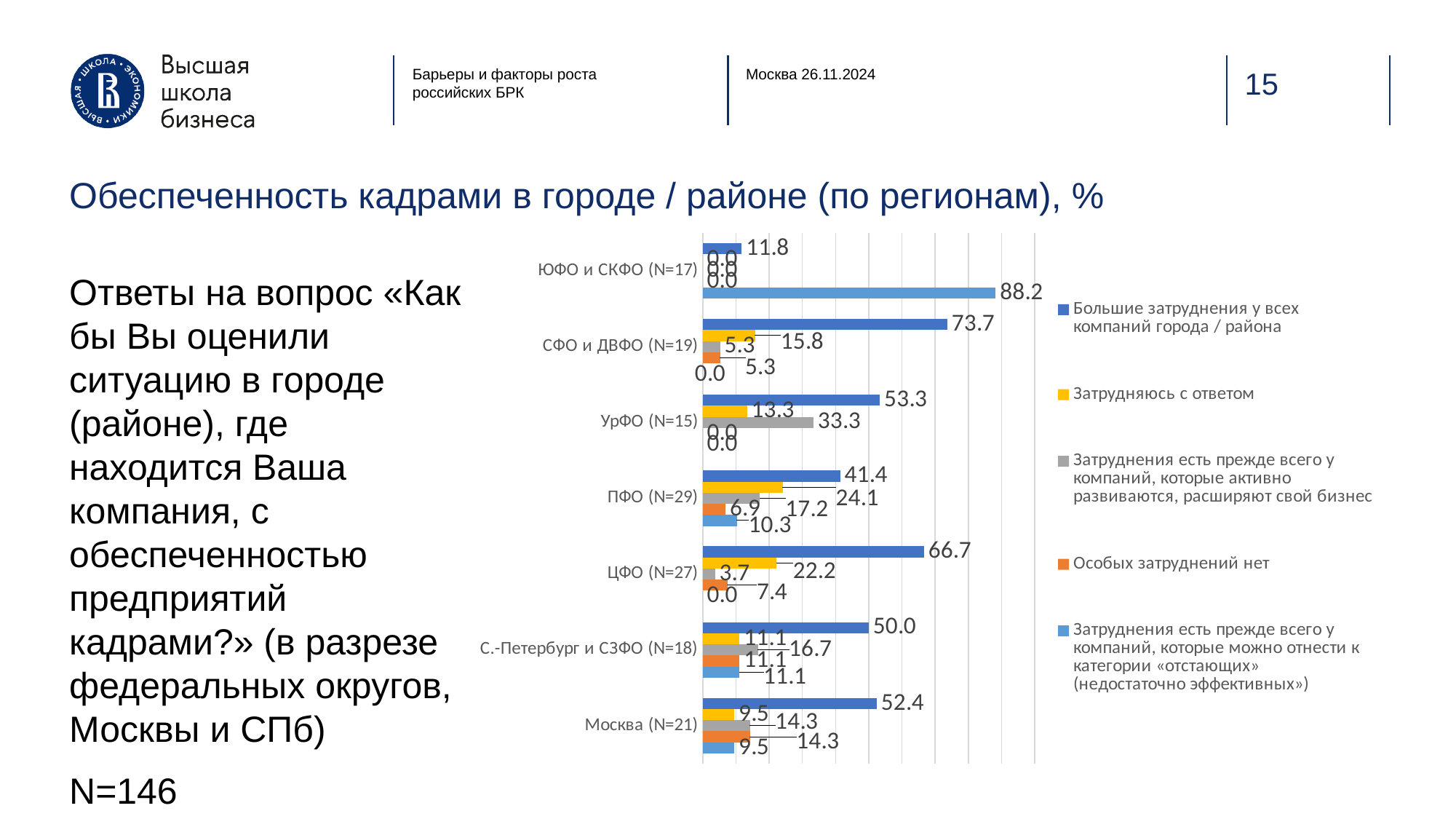

Барьеры и факторы роста российских БРК
Москва 26.11.2024
15
Обеспеченность кадрами в городе / районе (по регионам), %

### Chart

| Category | Затруднения есть прежде всего у компаний, которые можно отнести к категории «отстающих» (недостаточно эффективных») | Особых затруднений нет | Затруднения есть прежде всего у компаний, которые активно развиваются, расширяют свой бизнес | Затрудняюсь с ответом | Большие затруднения у всех компаний города / района |
|---|---|---|---|---|---|
| Москва (N=21) | 9.523809523809524 | 14.285714285714285 | 14.285714285714285 | 9.523809523809524 | 52.38095238095239 |
| С.-Петербург и СЗФО (N=18) | 11.11111111111111 | 11.11111111111111 | 16.666666666666664 | 11.11111111111111 | 50.0 |
| ЦФО (N=27) | 0.0 | 7.4074074074074066 | 3.7037037037037033 | 22.22222222222222 | 66.66666666666666 |
| ПФО (N=29) | 10.344827586206897 | 6.896551724137931 | 17.24137931034483 | 24.137931034482758 | 41.37931034482759 |
| УрФО (N=15) | 0.0 | 0.0 | 33.33333333333333 | 13.333333333333334 | 53.333333333333336 |
| СФО и ДВФО (N=19) | 0.0 | 5.263157894736842 | 5.263157894736842 | 15.789473684210526 | 73.68421052631578 |
| ЮФО и СКФО (N=17) | 88.23529411764706 | 0.0 | 0.0 | 0.0 | 11.76470588235294 |
Ответы на вопрос «Как бы Вы оценили ситуацию в городе (районе), где находится Ваша компания, с обеспеченностью предприятий кадрами?» (в разрезе федеральных округов, Москвы и СПб)
N=146